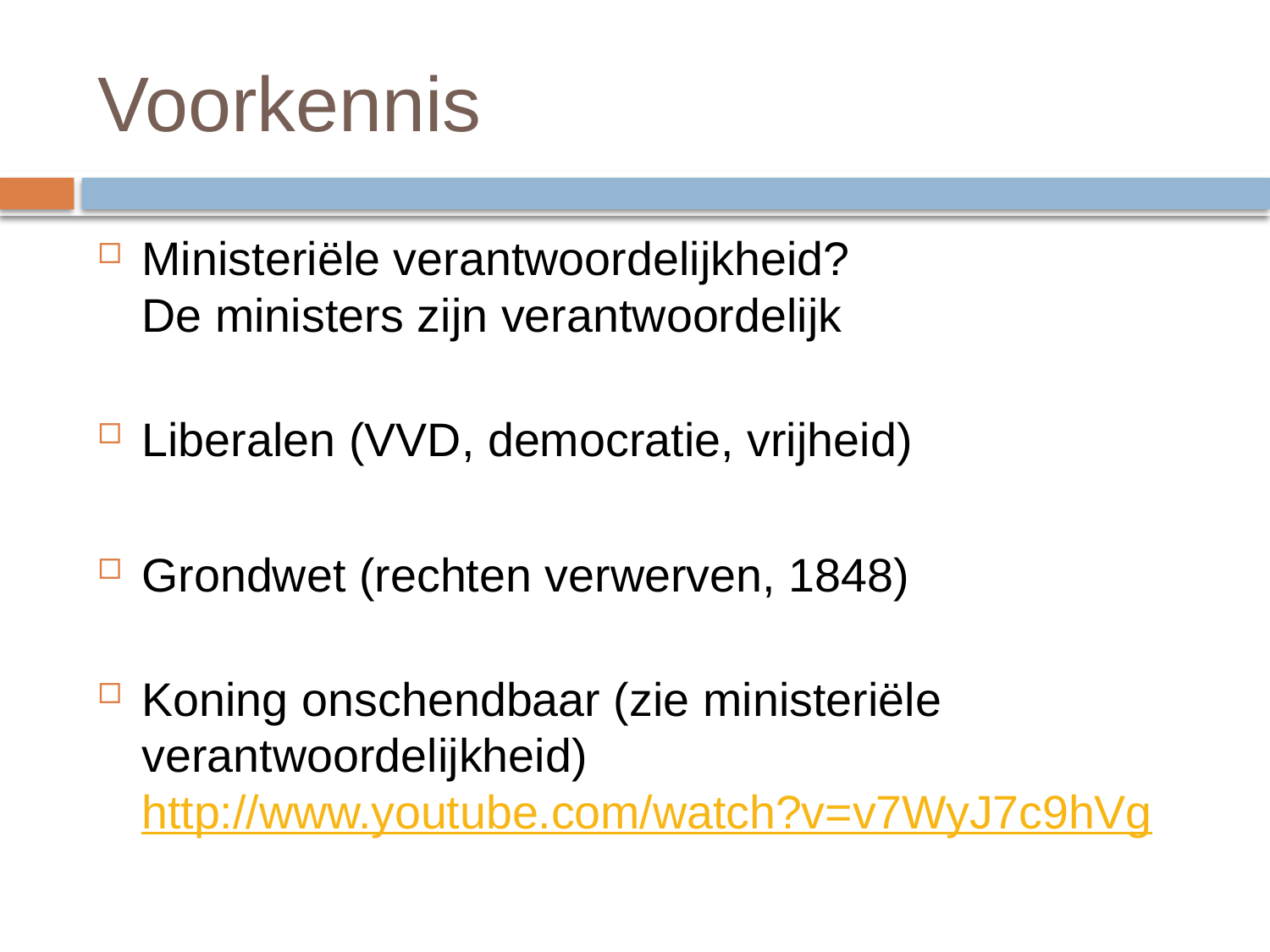

# Voorkennis
Ministeriële verantwoordelijkheid?
De ministers zijn verantwoordelijk
Liberalen (VVD, democratie, vrijheid)

Grondwet (rechten verwerven, 1848)
Koning onschendbaar (zie ministeriële verantwoordelijkheid) http://www.youtube.com/watch?v=v7WyJ7c9hVg